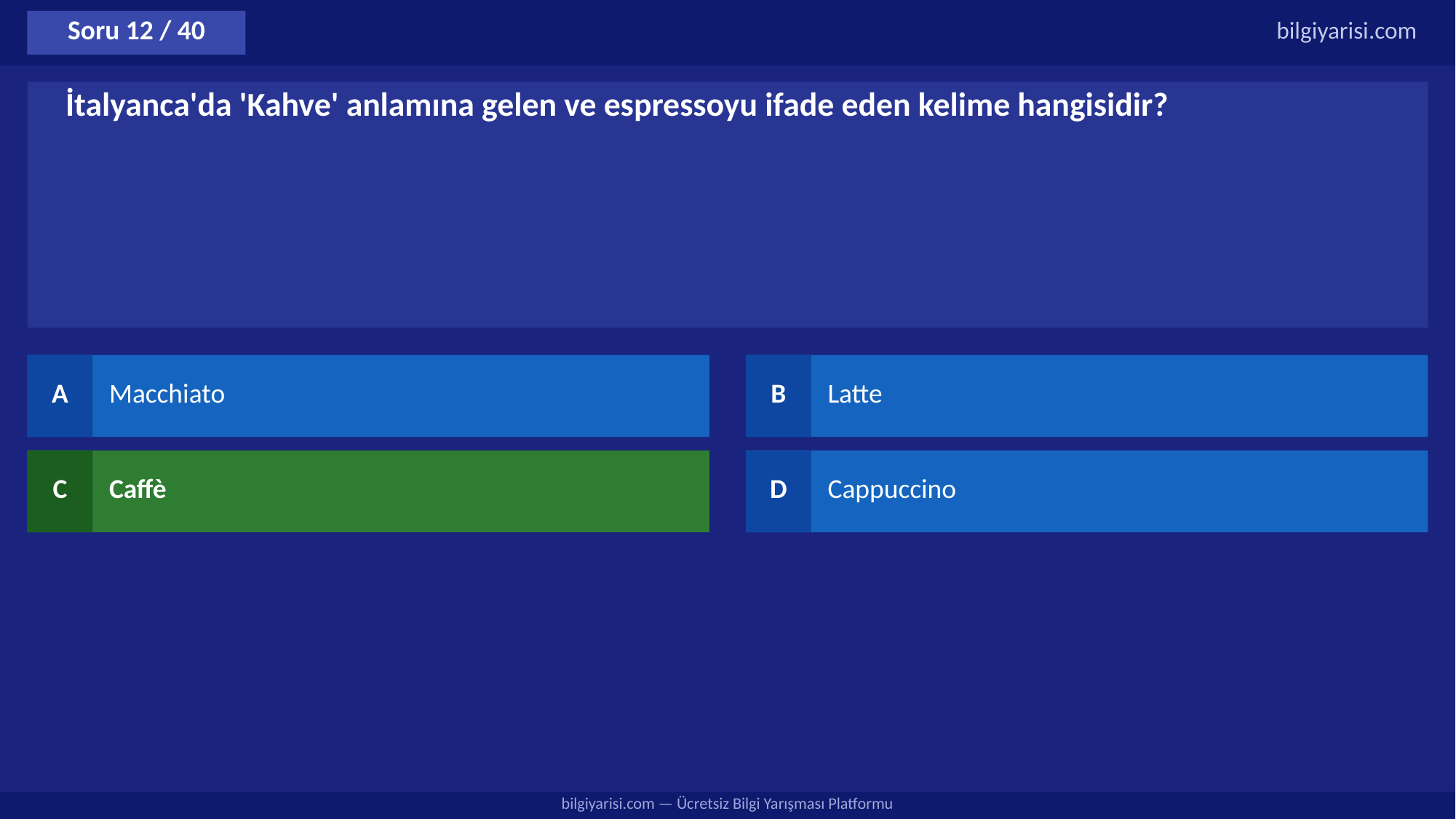

Soru 12 / 40
bilgiyarisi.com

İtalyanca'da 'Kahve' anlamına gelen ve espressoyu ifade eden kelime hangisidir?

A
Macchiato

B
Latte

C
Caffè

D
Cappuccino
bilgiyarisi.com — Ücretsiz Bilgi Yarışması Platformu